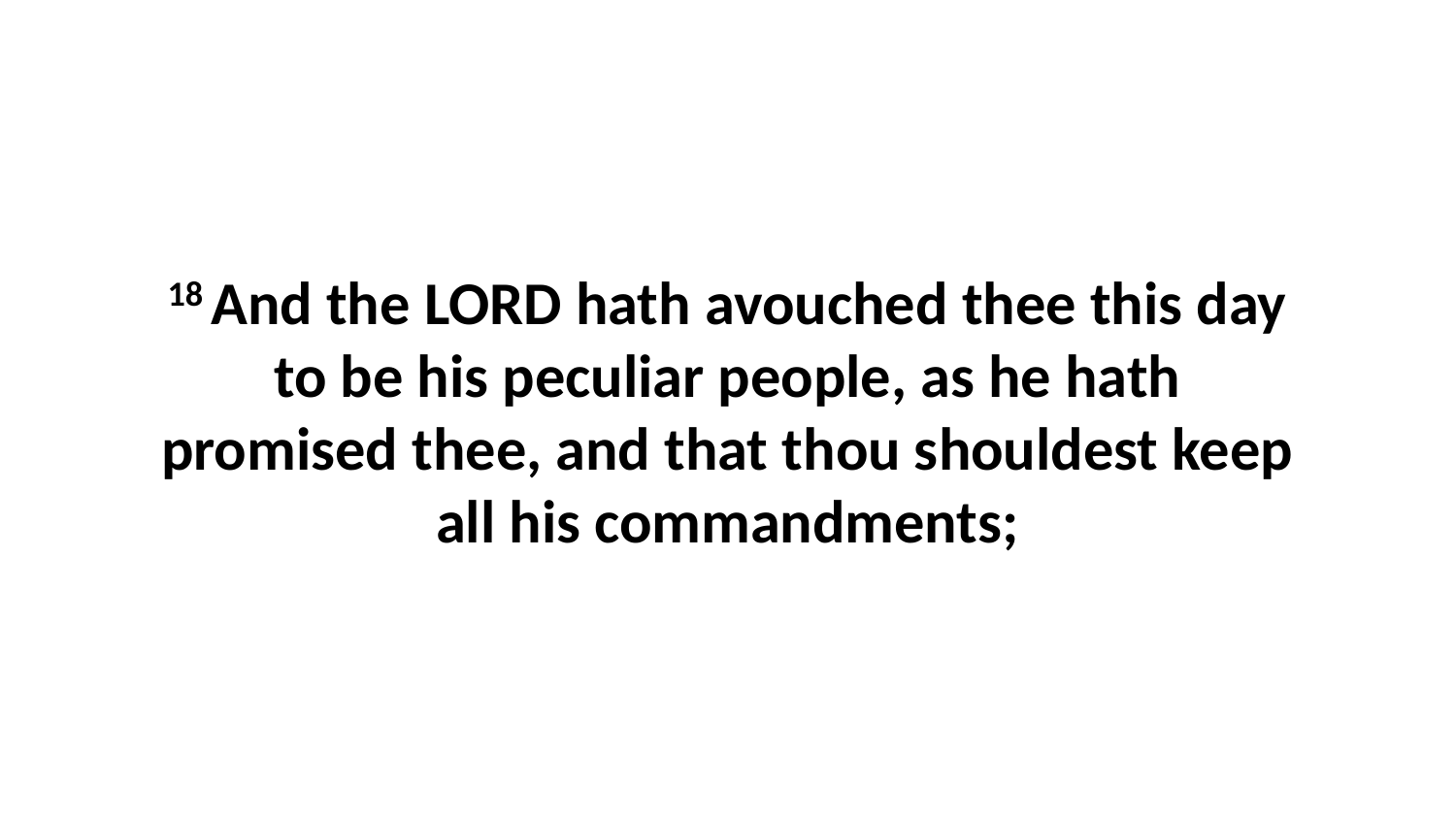

18 And the LORD hath avouched thee this day to be his peculiar people, as he hath promised thee, and that thou shouldest keep all his commandments;